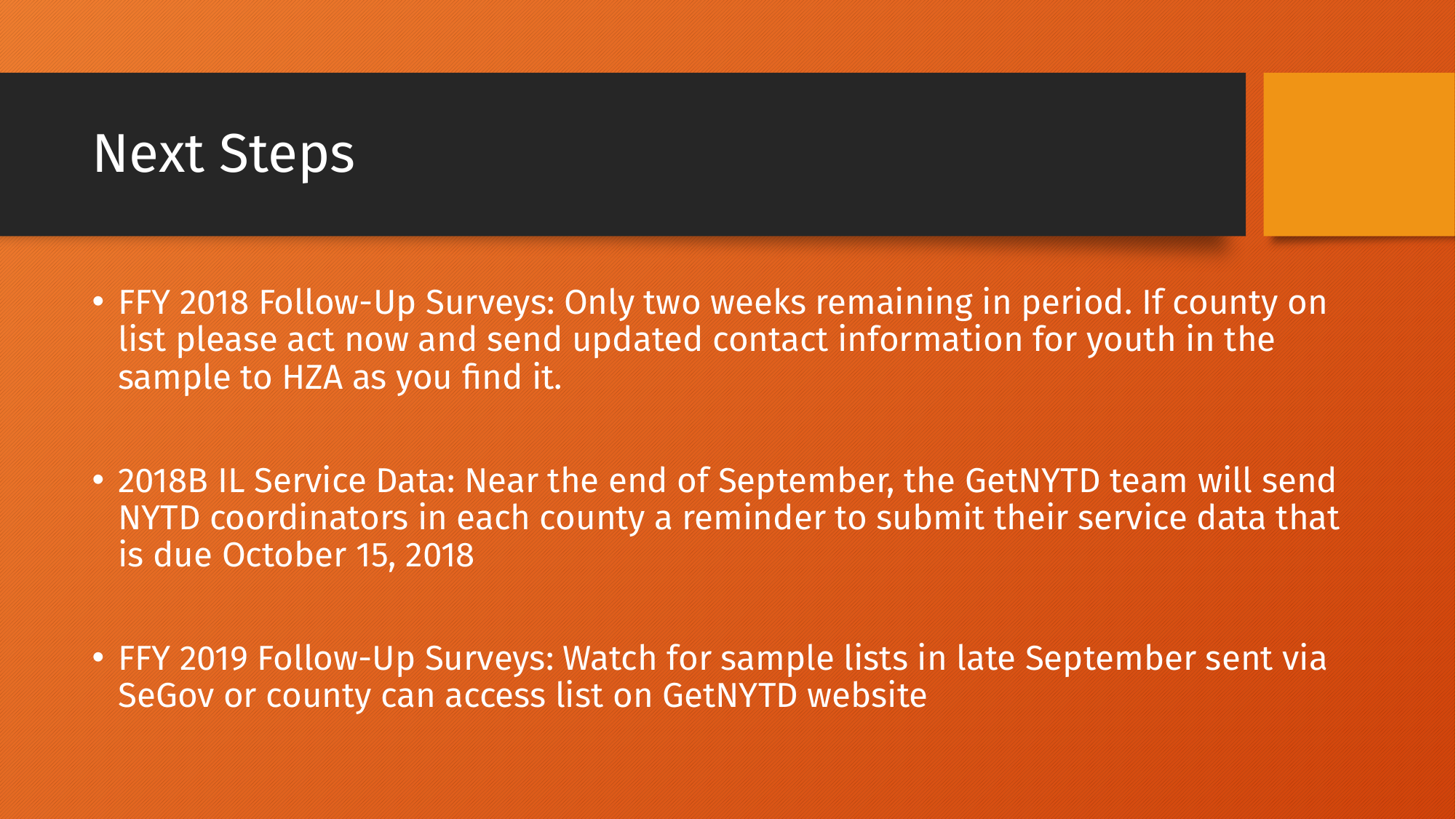

# Next Steps
FFY 2018 Follow-Up Surveys: Only two weeks remaining in period. If county on list please act now and send updated contact information for youth in the sample to HZA as you find it.

2018B IL Service Data: Near the end of September, the GetNYTD team will send NYTD coordinators in each county a reminder to submit their service data that is due October 15, 2018

FFY 2019 Follow-Up Surveys: Watch for sample lists in late September sent via SeGov or county can access list on GetNYTD website